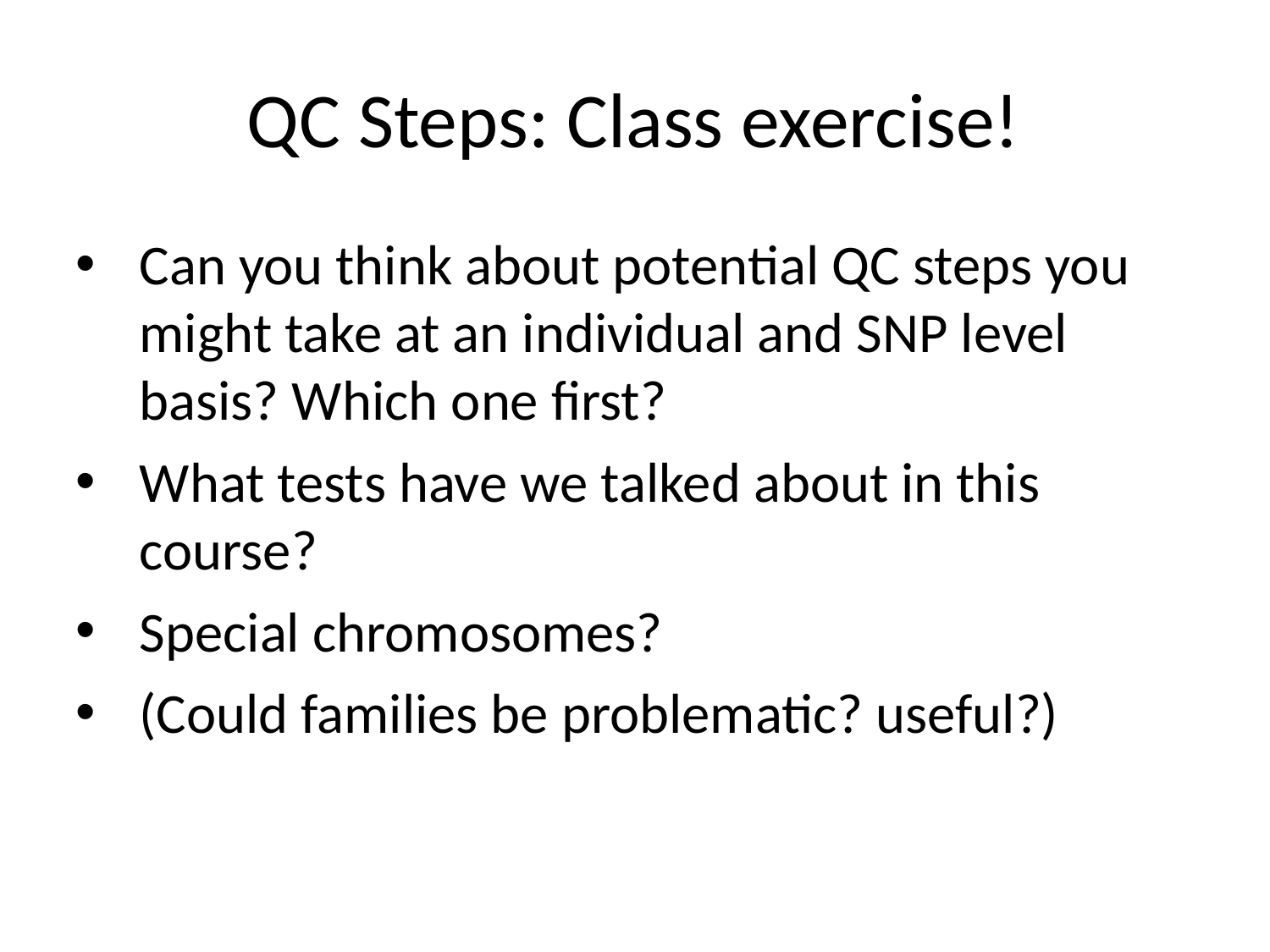

# QC Steps: Class exercise!
Can you think about potential QC steps you might take at an individual and SNP level basis? Which one first?
What tests have we talked about in this course?
Special chromosomes?
(Could families be problematic? useful?)